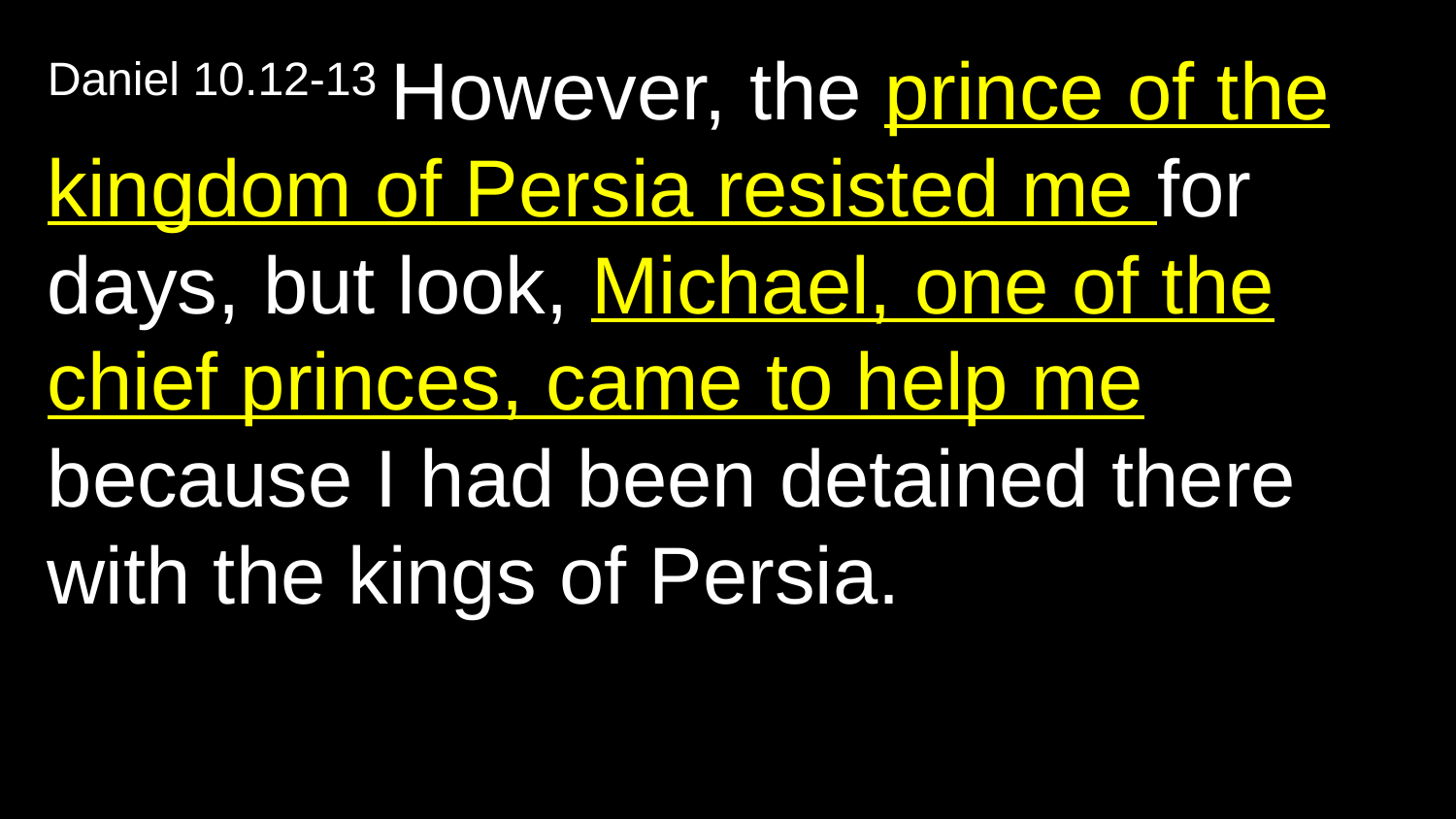

Daniel 10.12-13 However, the prince of the kingdom of Persia resisted me for days, but look, Michael, one of the chief princes, came to help me because I had been detained there with the kings of Persia.